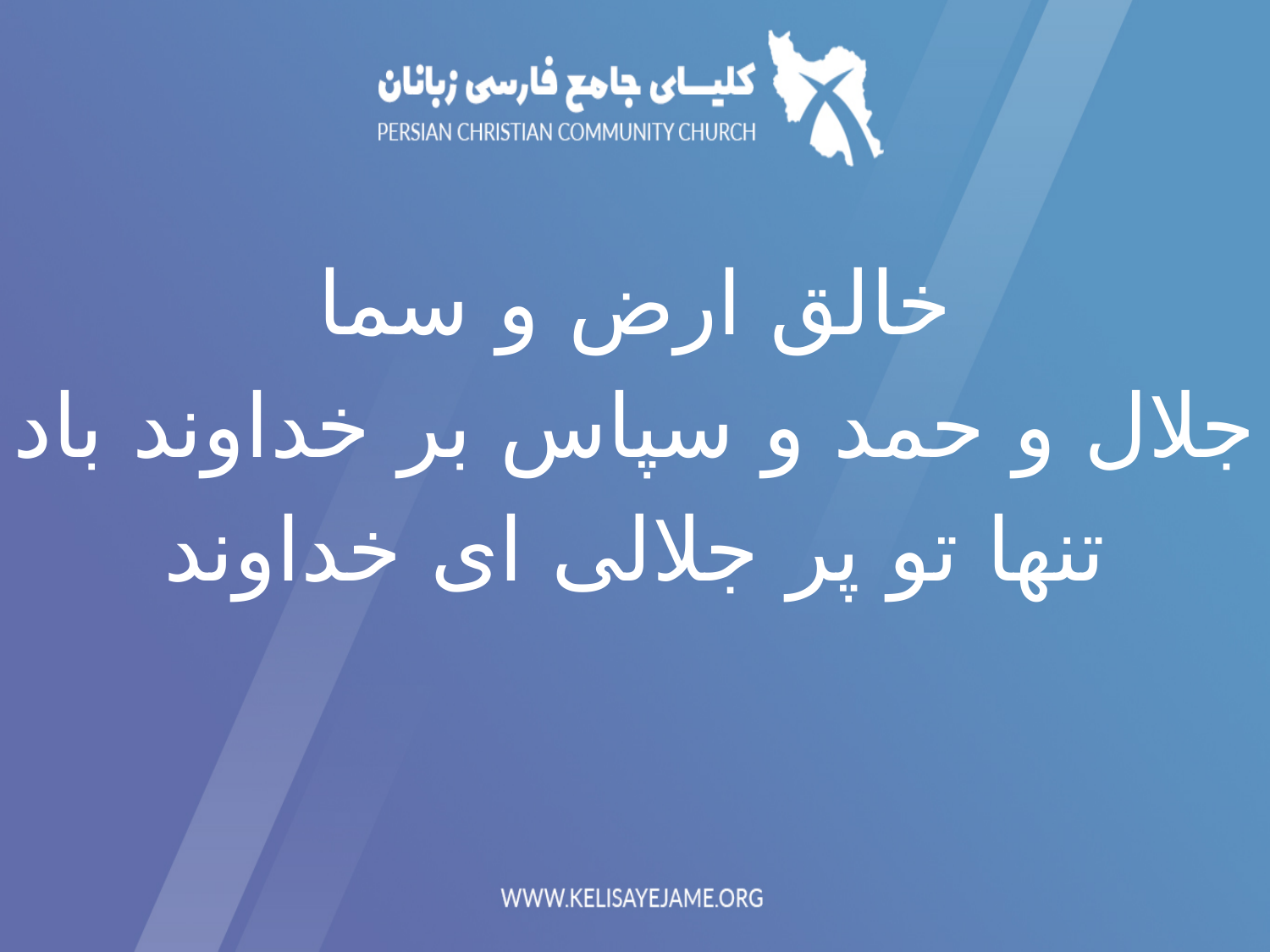

خالق ارض و سما
جلال و حمد و سپاس بر خداوند باد
تنها تو پر جلالی ای خداوند